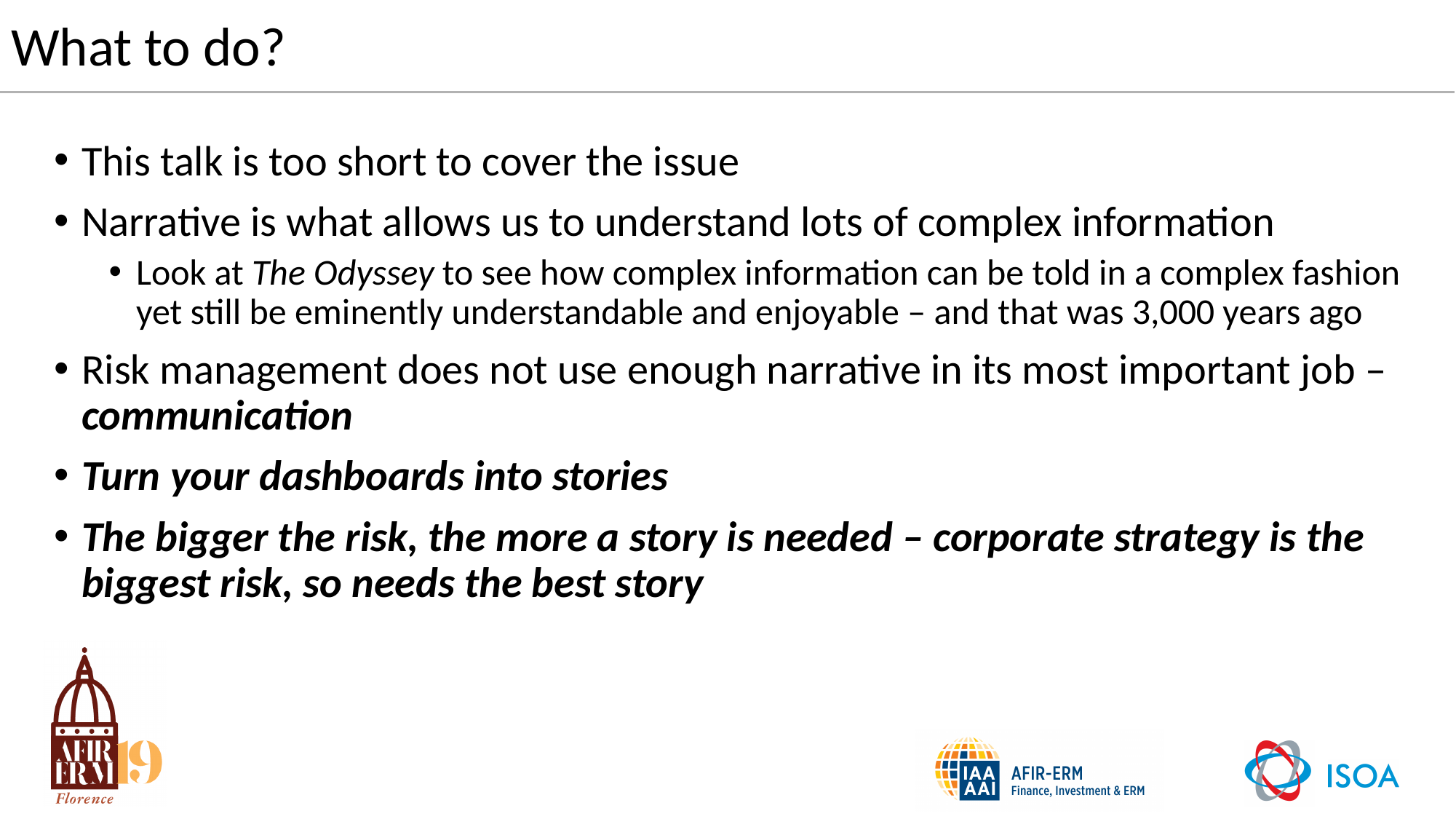

# What to do?
This talk is too short to cover the issue
Narrative is what allows us to understand lots of complex information
Look at The Odyssey to see how complex information can be told in a complex fashion yet still be eminently understandable and enjoyable – and that was 3,000 years ago
Risk management does not use enough narrative in its most important job – communication
Turn your dashboards into stories
The bigger the risk, the more a story is needed – corporate strategy is the biggest risk, so needs the best story